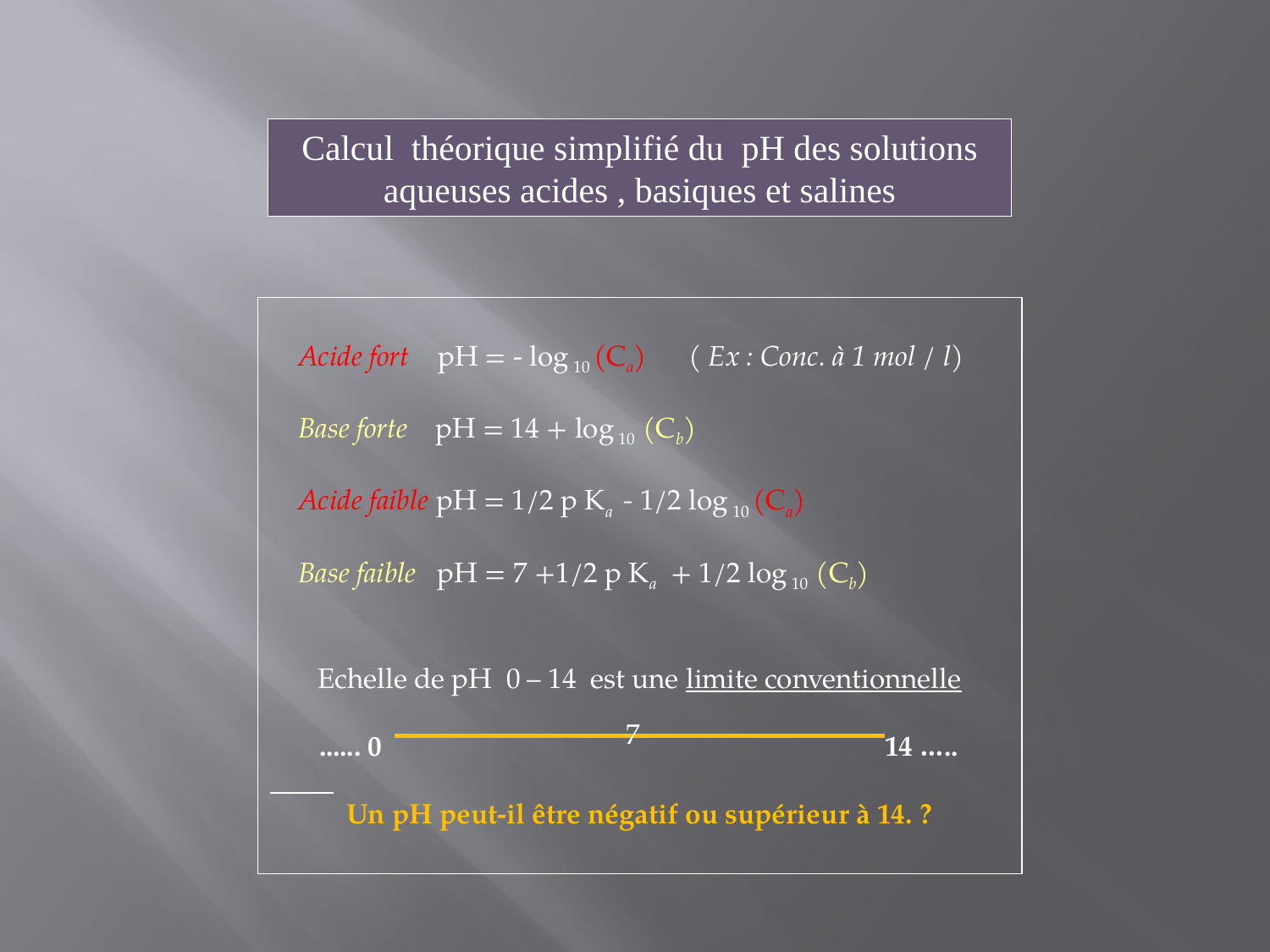

Calcul  théorique simplifié du  pH des solutions aqueuses acides , basiques et salines

    Acide fort    pH = - log 10 (Ca)      ( Ex : Conc. à 1 mol / l)

    Base forte    pH = 14 + log 10  (Cb)

    Acide faible pH = 1/2 p Ka  - 1/2 log 10 (Ca)

    Base faible   pH = 7 +1/2 p Ka  + 1/2 log 10  (Cb)

Echelle de pH  0 – 14  est une limite conventionnelle

       ...... 0                                                                        14 …..

Un pH peut-il être négatif ou supérieur à 14. ?

  7